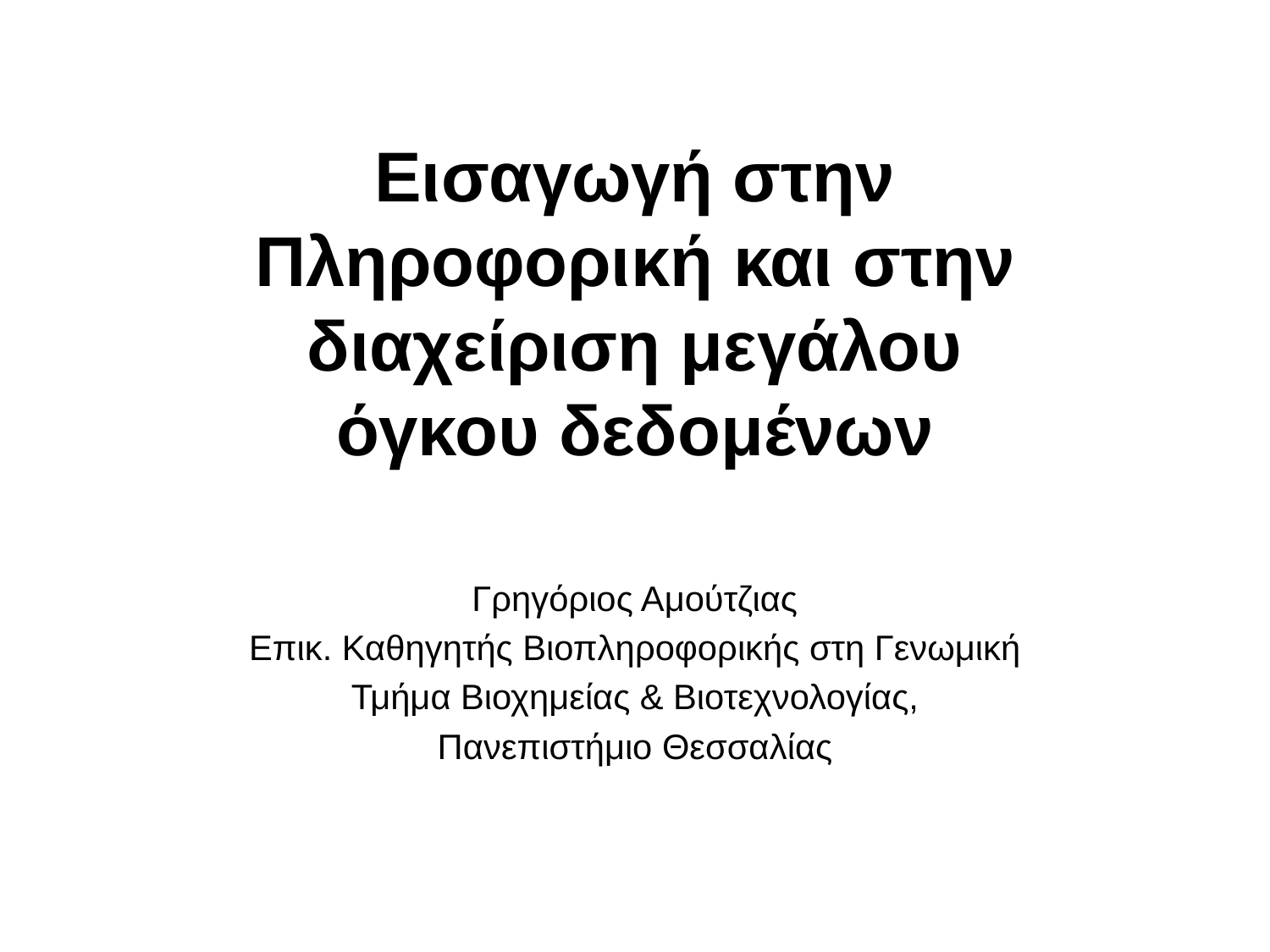

Εισαγωγή στην Πληροφορική και στην διαχείριση μεγάλου όγκου δεδομένων

Γρηγόριος Αμούτζιας
Επικ. Καθηγητής Βιοπληροφορικής στη Γενωμική
Τμήμα Βιοχημείας & Βιοτεχνολογίας,
Πανεπιστήμιο Θεσσαλίας